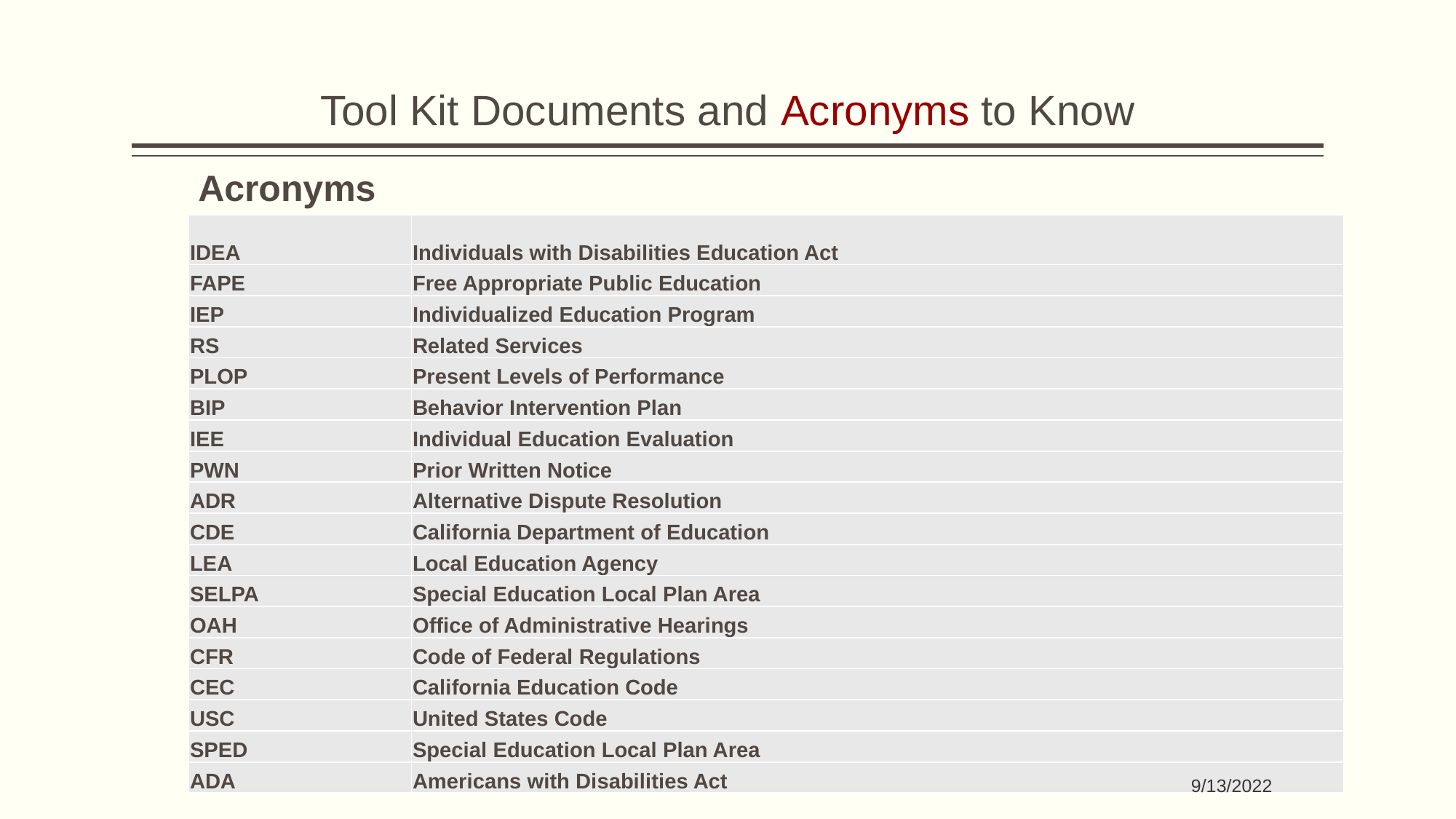

# Tool Kit Documents and Acronyms to Know
Acronyms
| IDEA | Individuals with Disabilities Education Act |
| --- | --- |
| FAPE | Free Appropriate Public Education |
| IEP | Individualized Education Program |
| RS | Related Services |
| PLOP | Present Levels of Performance |
| BIP | Behavior Intervention Plan |
| IEE | Individual Education Evaluation |
| PWN | Prior Written Notice |
| ADR | Alternative Dispute Resolution |
| CDE | California Department of Education |
| LEA | Local Education Agency |
| SELPA | Special Education Local Plan Area |
| OAH | Office of Administrative Hearings |
| CFR | Code of Federal Regulations |
| CEC | California Education Code |
| USC | United States Code |
| SPED | Special Education Local Plan Area |
| ADA | Americans with Disabilities Act |
9/13/2022